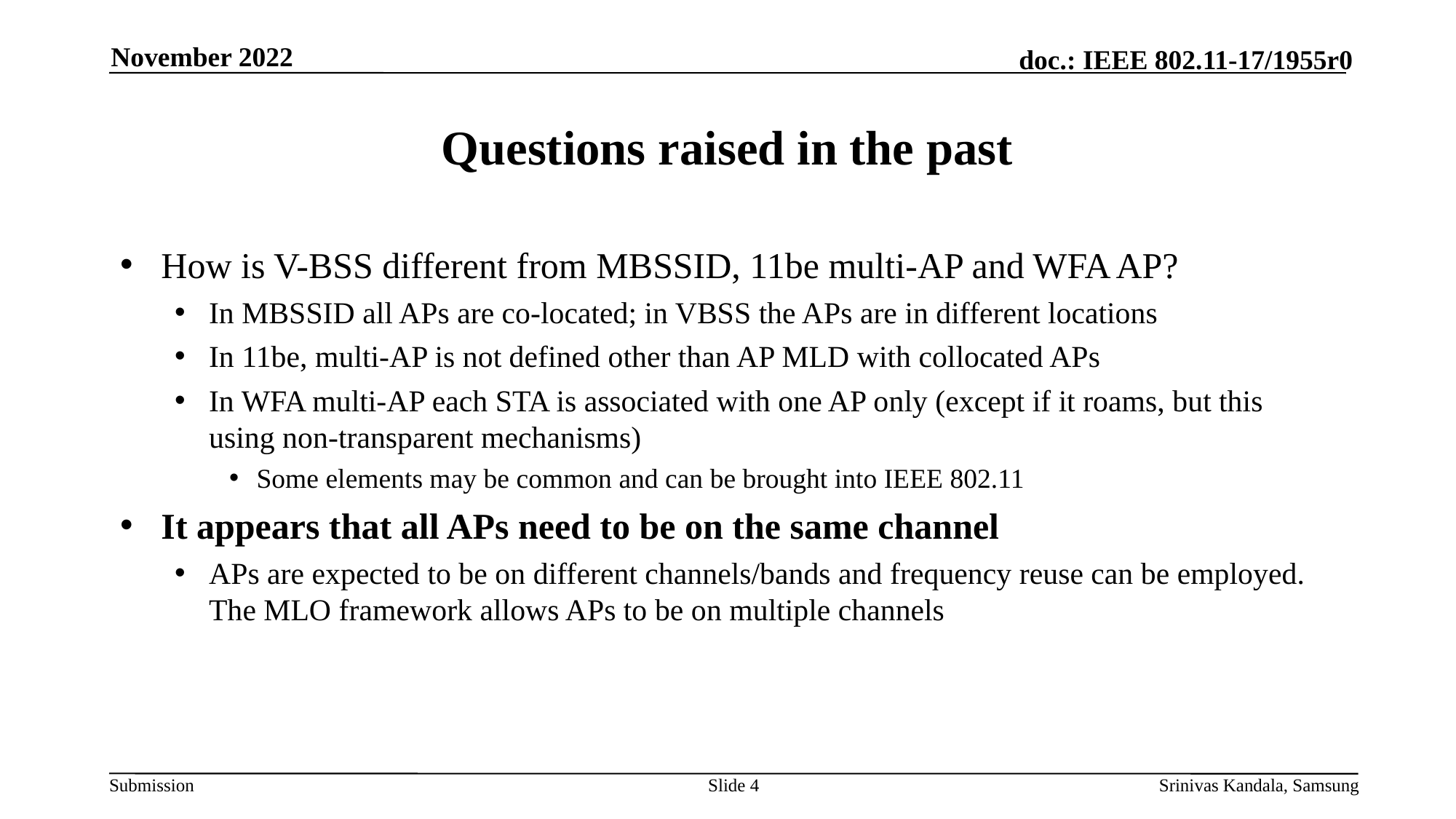

November 2022
# Questions raised in the past
How is V-BSS different from MBSSID, 11be multi-AP and WFA AP?
In MBSSID all APs are co-located; in VBSS the APs are in different locations
In 11be, multi-AP is not defined other than AP MLD with collocated APs
In WFA multi-AP each STA is associated with one AP only (except if it roams, but this using non-transparent mechanisms)
Some elements may be common and can be brought into IEEE 802.11
It appears that all APs need to be on the same channel
APs are expected to be on different channels/bands and frequency reuse can be employed. The MLO framework allows APs to be on multiple channels
Slide 4
Srinivas Kandala, Samsung